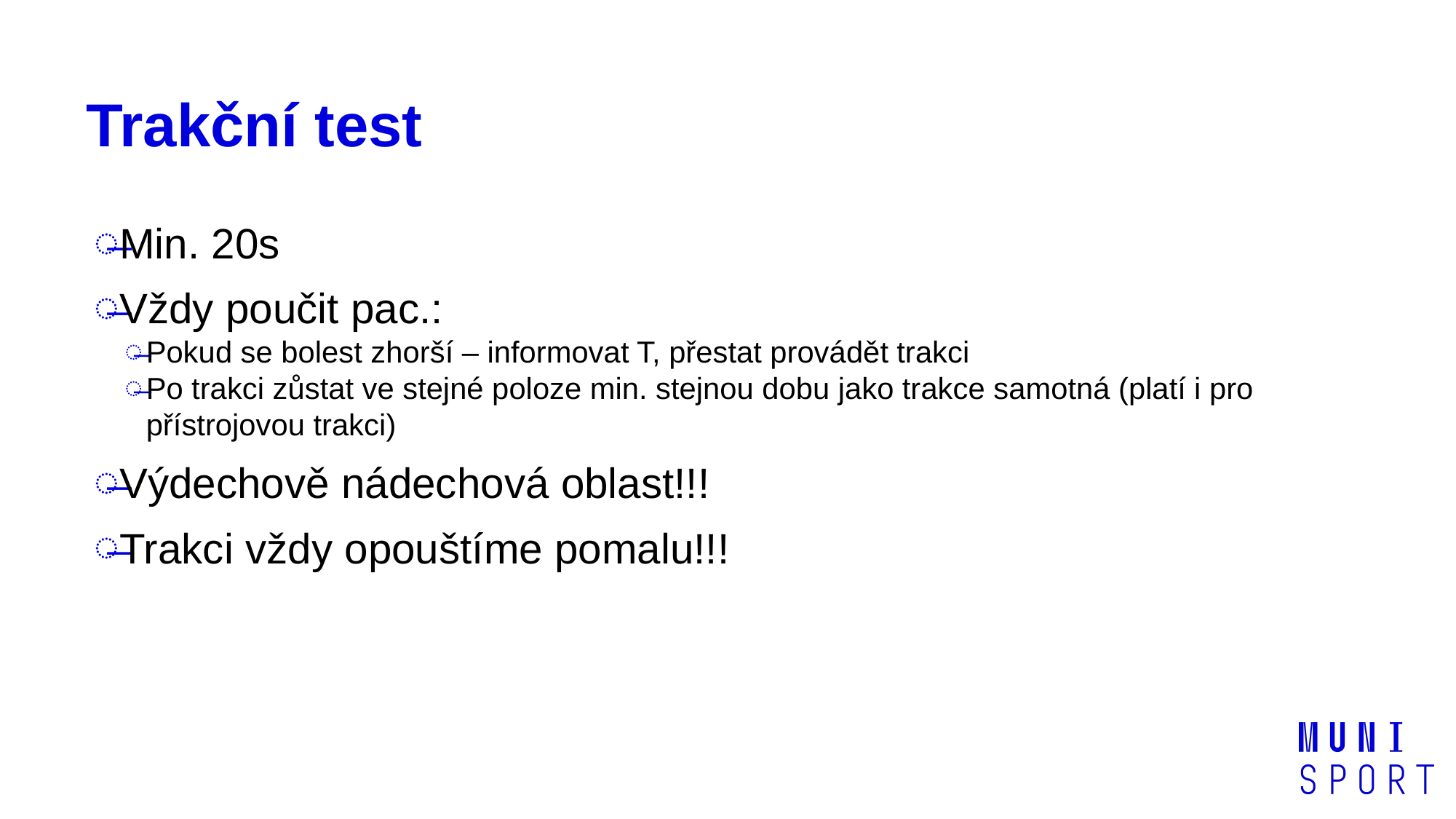

# Trakční test
Min. 20s
Vždy poučit pac.:
Pokud se bolest zhorší – informovat T, přestat provádět trakci
Po trakci zůstat ve stejné poloze min. stejnou dobu jako trakce samotná (platí i pro přístrojovou trakci)
Výdechově nádechová oblast!!!
Trakci vždy opouštíme pomalu!!!